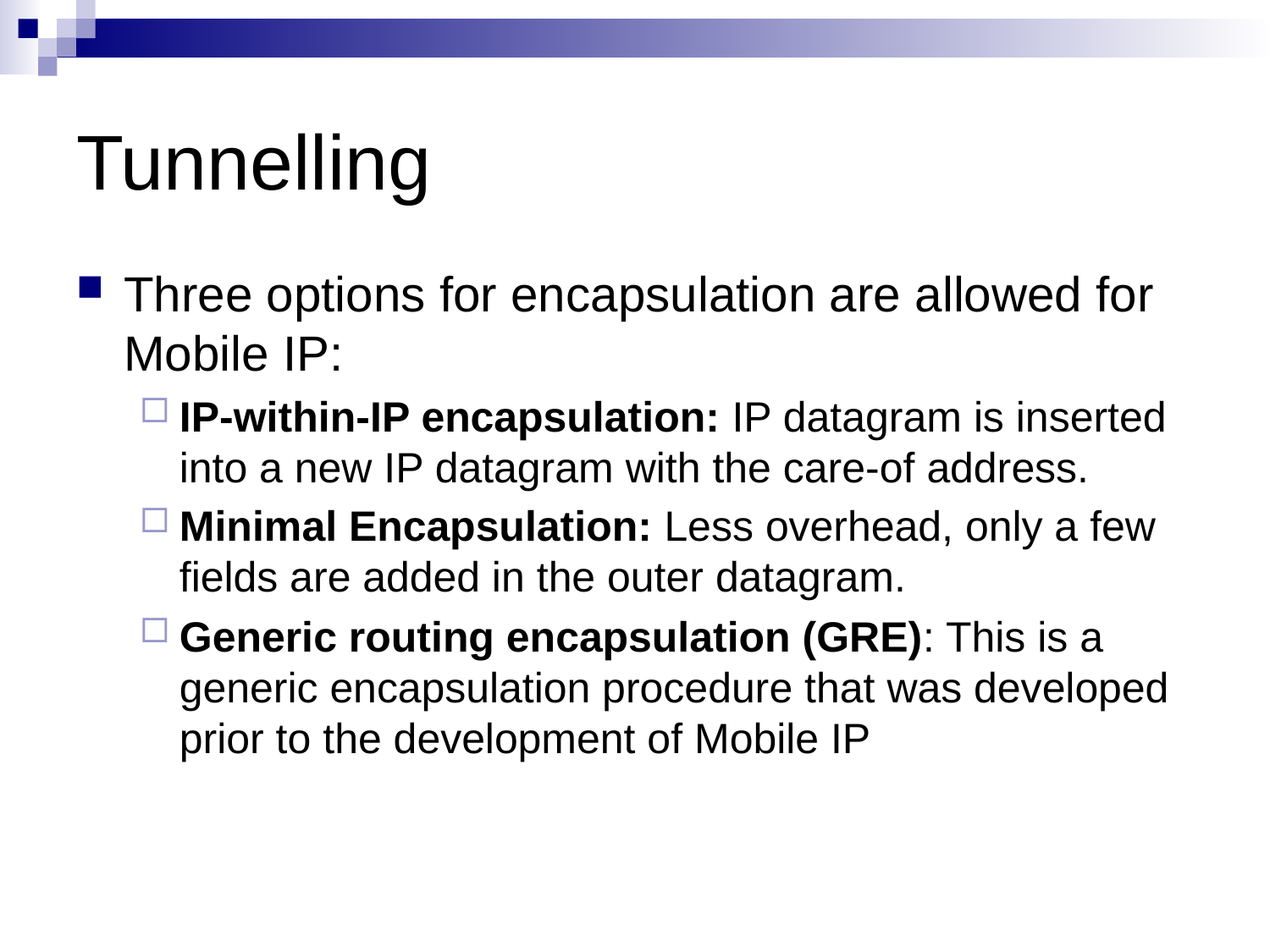

# Tunnelling
Three options for encapsulation are allowed for Mobile IP:
IP-within-IP encapsulation: IP datagram is inserted into a new IP datagram with the care-of address.
Minimal Encapsulation: Less overhead, only a few fields are added in the outer datagram.
Generic routing encapsulation (GRE): This is a generic encapsulation procedure that was developed prior to the development of Mobile IP